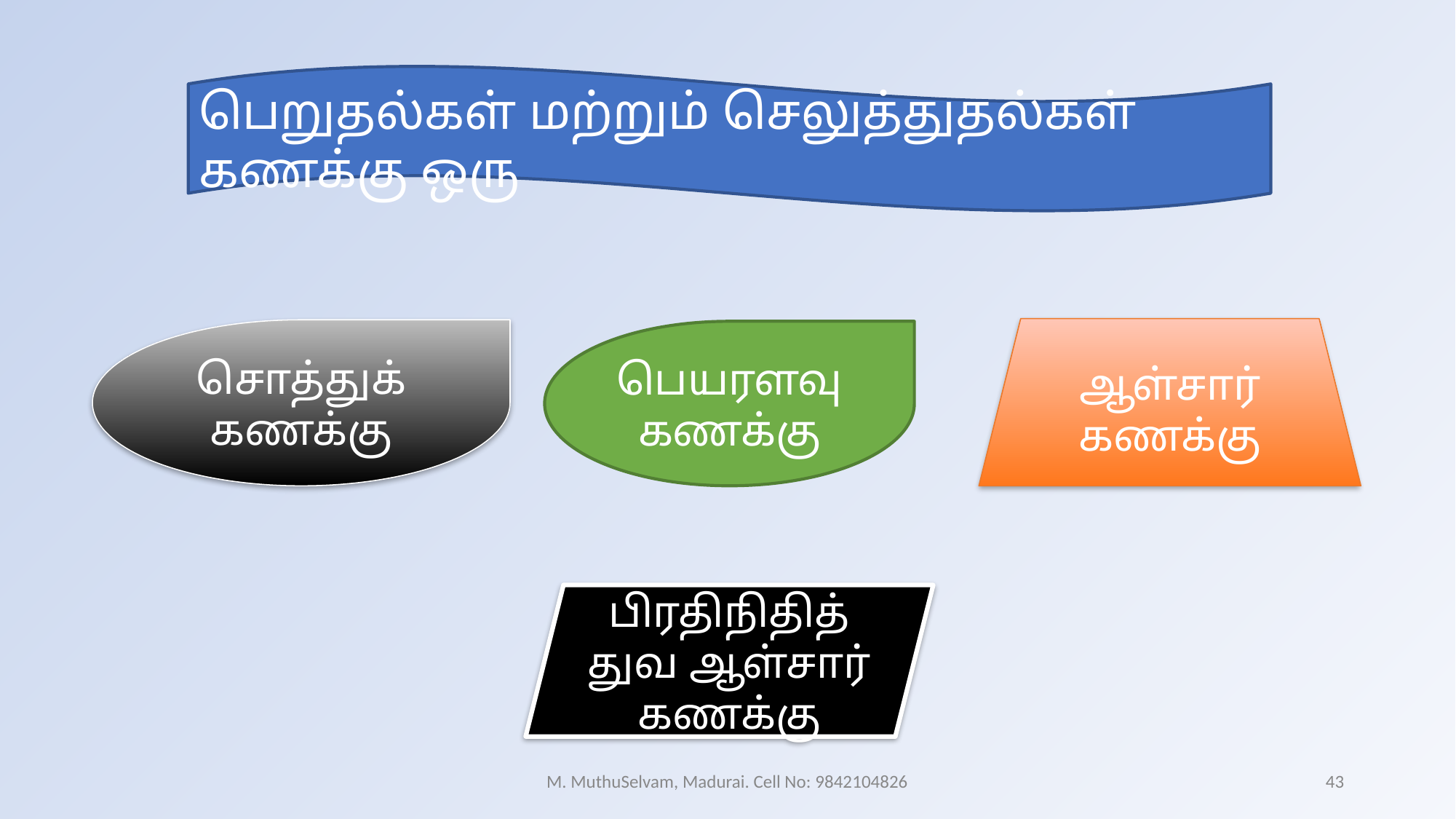

பெறுதல்கள் மற்றும் செலுத்துதல்கள் கணக்கு ஒரு
ஆள்சார் கணக்கு
சொத்துக் கணக்கு
பெயரளவு கணக்கு
பிரதிநிதித்துவ ஆள்சார் கணக்கு
M. MuthuSelvam, Madurai. Cell No: 9842104826
43